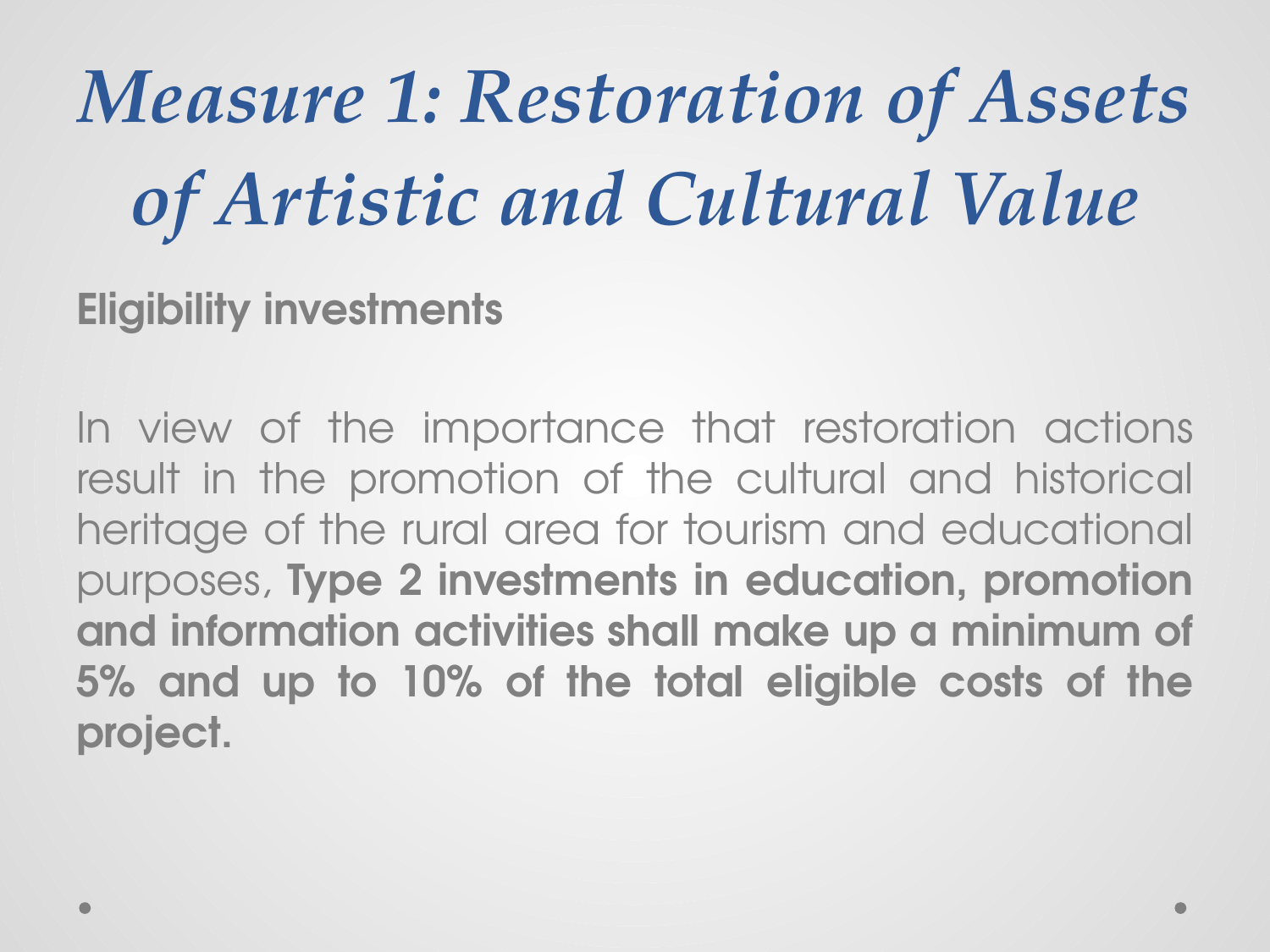

# Measure 1: Restoration of Assets of Artistic and Cultural Value
Eligibility investments

In view of the importance that restoration actions result in the promotion of the cultural and historical heritage of the rural area for tourism and educational purposes, Type 2 investments in education, promotion and information activities shall make up a minimum of 5% and up to 10% of the total eligible costs of the project.